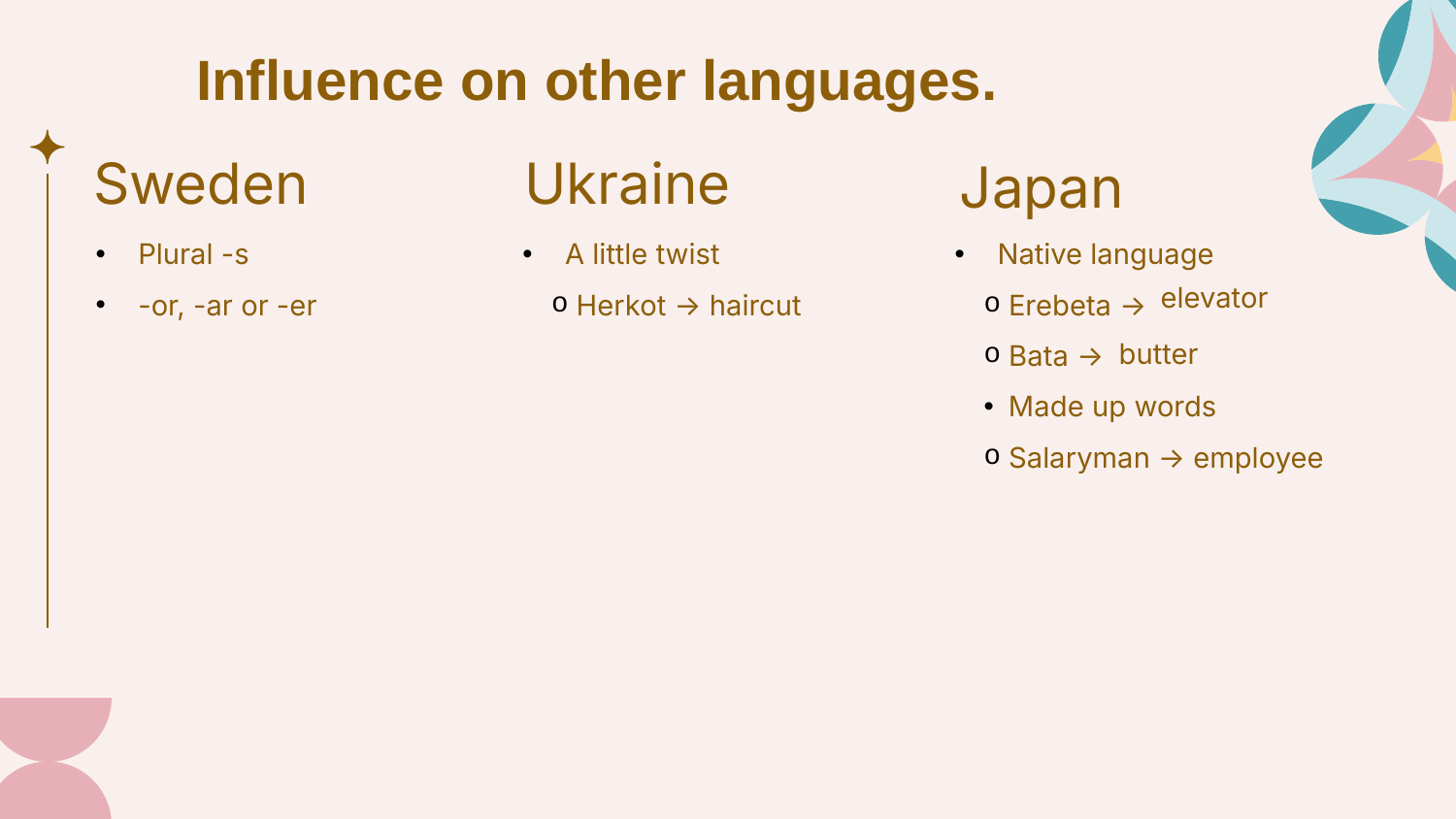

Influence on other languages.
Sweden
Ukraine
Japan
 Plural -s
 -or, -ar or -er

 A little twist
 Herkot -> haircut
 Native language
 Erebeta ->
 Bata ->
 Made up words
 Salaryman -> employee
elevator
butter